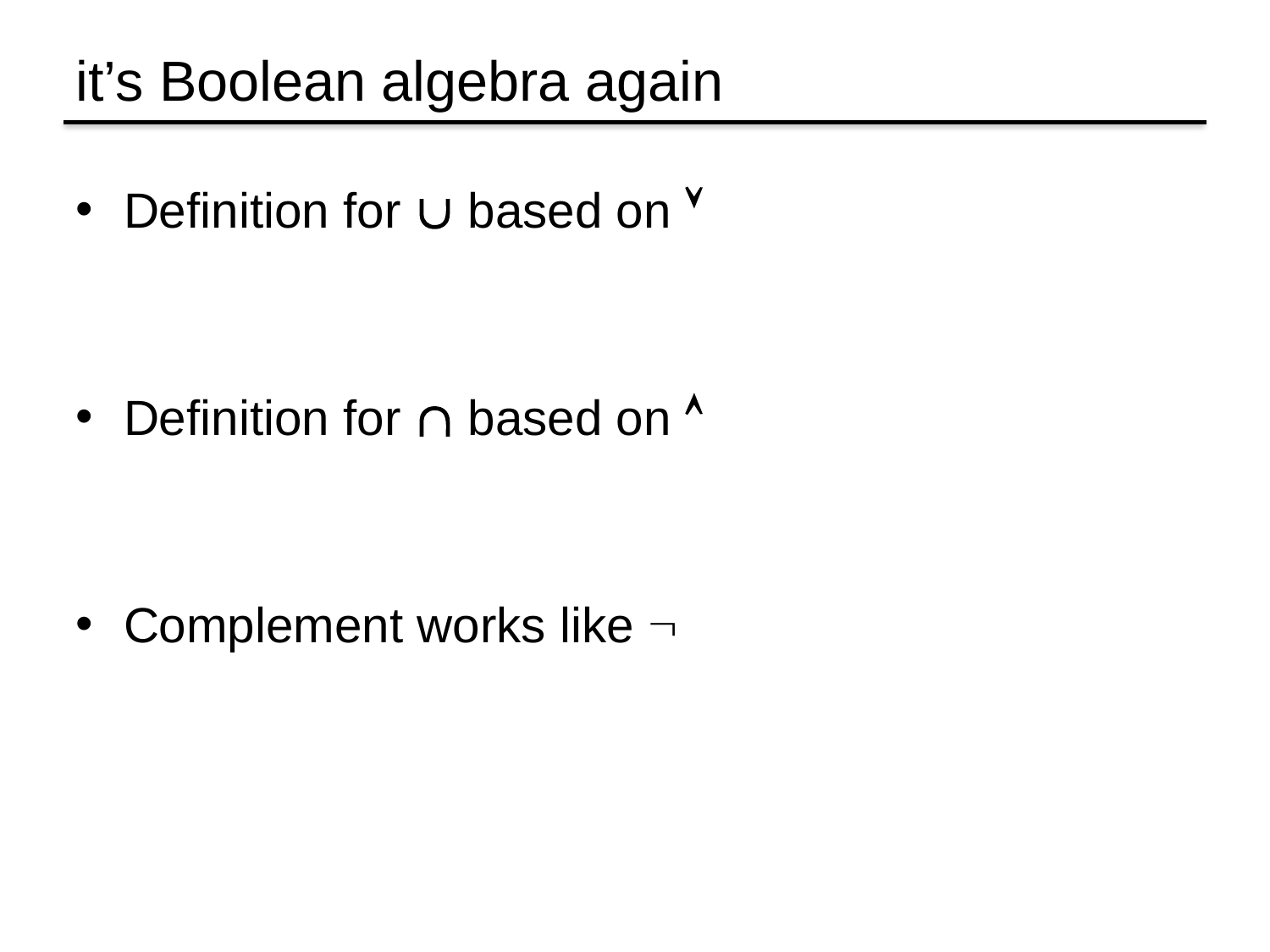

# it’s Boolean algebra again
Definition for ∪ based on ∨

Definition for ∩ based on ∧

Complement works like ¬